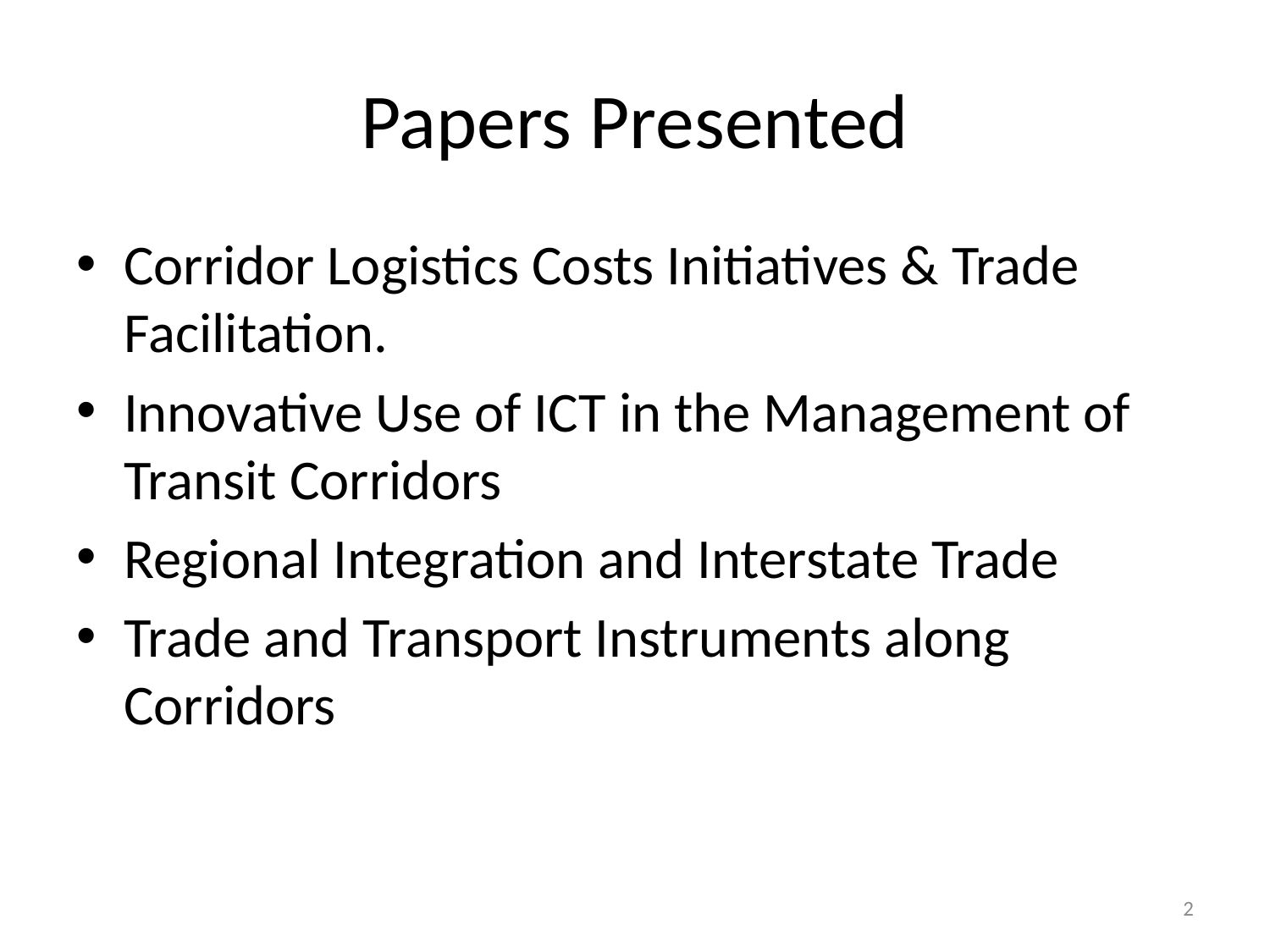

# Papers Presented
Corridor Logistics Costs Initiatives & Trade Facilitation.
Innovative Use of ICT in the Management of Transit Corridors
Regional Integration and Interstate Trade
Trade and Transport Instruments along Corridors

2